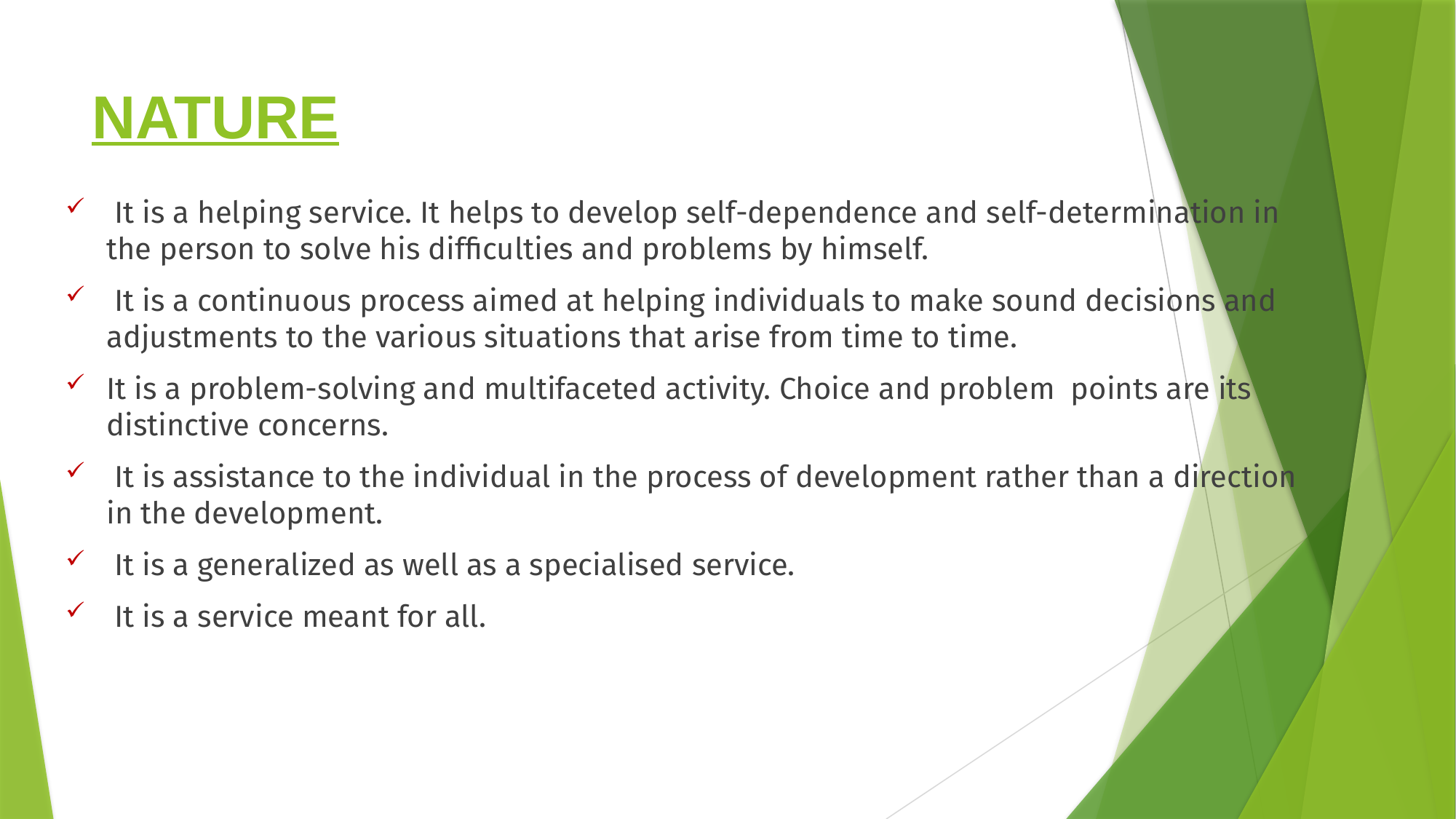

# NATURE
 It is a helping service. It helps to develop self-dependence and self-determination in the person to solve his difficulties and problems by himself.
 It is a continuous process aimed at helping individuals to make sound decisions and adjustments to the various situations that arise from time to time.
It is a problem-solving and multifaceted activity. Choice and problem  points are its distinctive concerns.
 It is assistance to the individual in the process of development rather than a direction in the development.
 It is a generalized as well as a specialised service.
 It is a service meant for all.